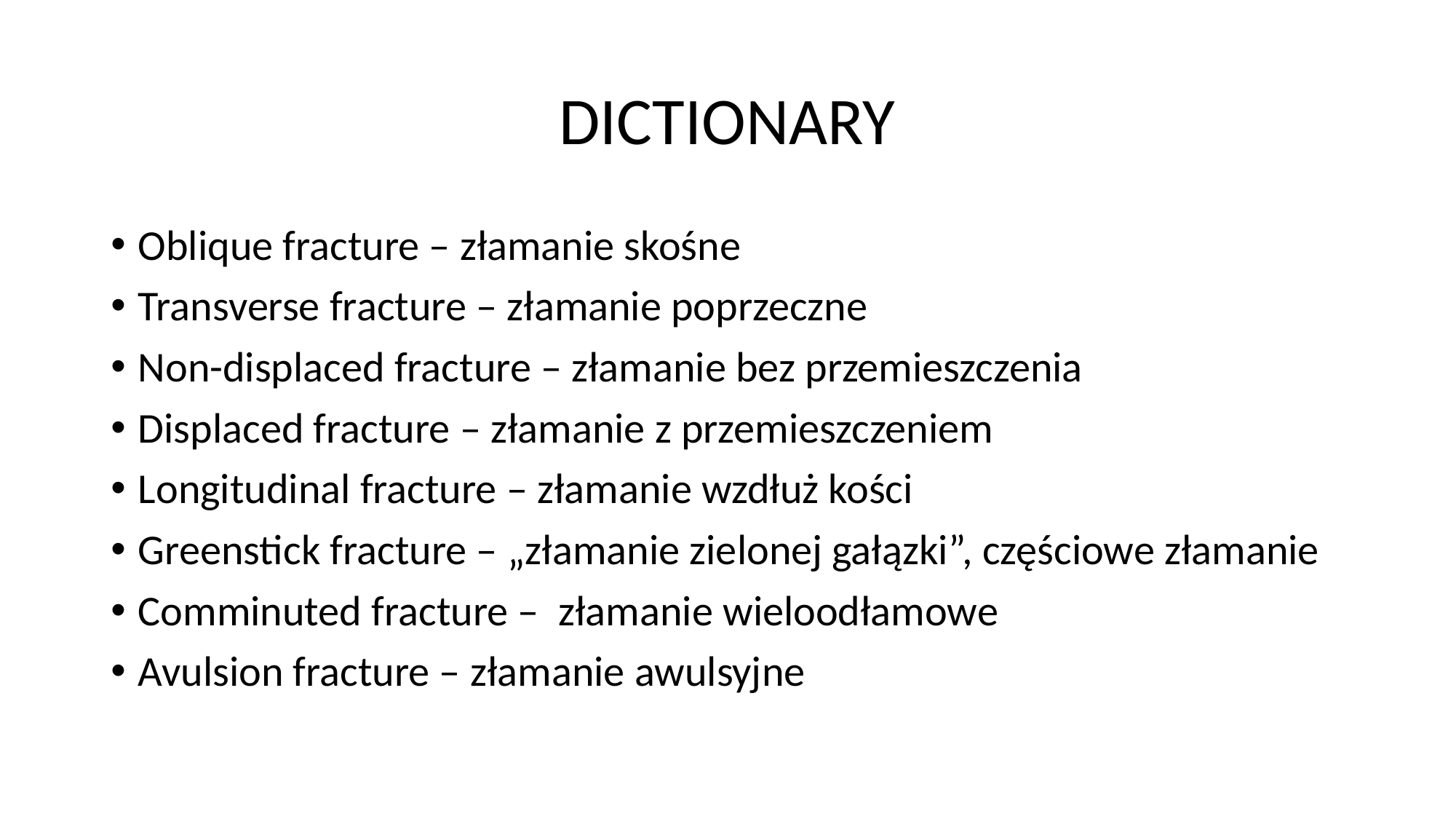

# DICTIONARY
Oblique fracture – złamanie skośne
Transverse fracture – złamanie poprzeczne
Non-displaced fracture – złamanie bez przemieszczenia
Displaced fracture – złamanie z przemieszczeniem
Longitudinal fracture – złamanie wzdłuż kości
Greenstick fracture – „złamanie zielonej gałązki”, częściowe złamanie
Comminuted fracture –  złamanie wieloodłamowe
Avulsion fracture – złamanie awulsyjne